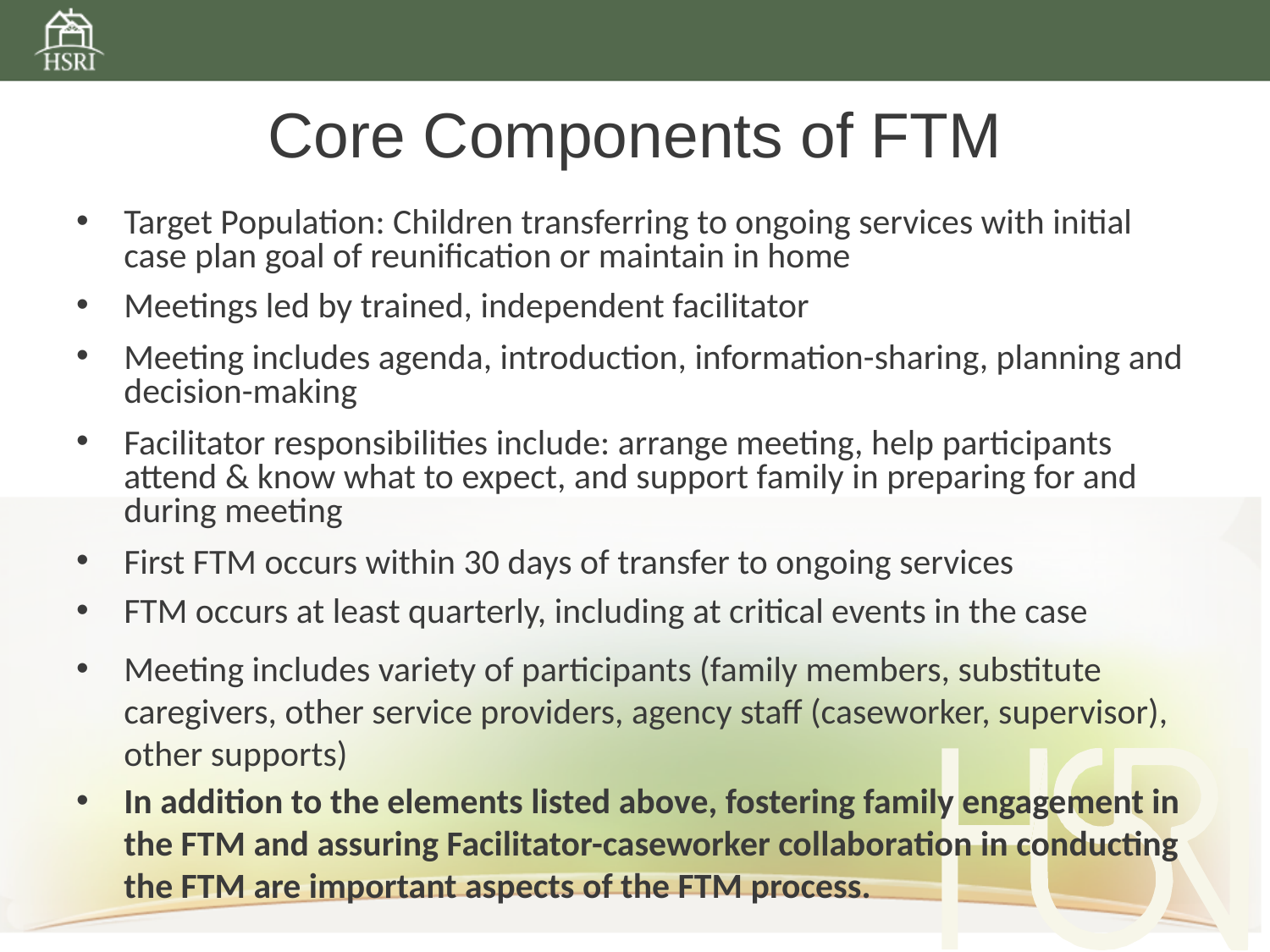

# Core Components of FTM
Target Population: Children transferring to ongoing services with initial case plan goal of reunification or maintain in home
Meetings led by trained, independent facilitator
Meeting includes agenda, introduction, information-sharing, planning and decision-making
Facilitator responsibilities include: arrange meeting, help participants attend & know what to expect, and support family in preparing for and during meeting
First FTM occurs within 30 days of transfer to ongoing services
FTM occurs at least quarterly, including at critical events in the case
Meeting includes variety of participants (family members, substitute caregivers, other service providers, agency staff (caseworker, supervisor), other supports)
In addition to the elements listed above, fostering family engagement in the FTM and assuring Facilitator-caseworker collaboration in conducting the FTM are important aspects of the FTM process.